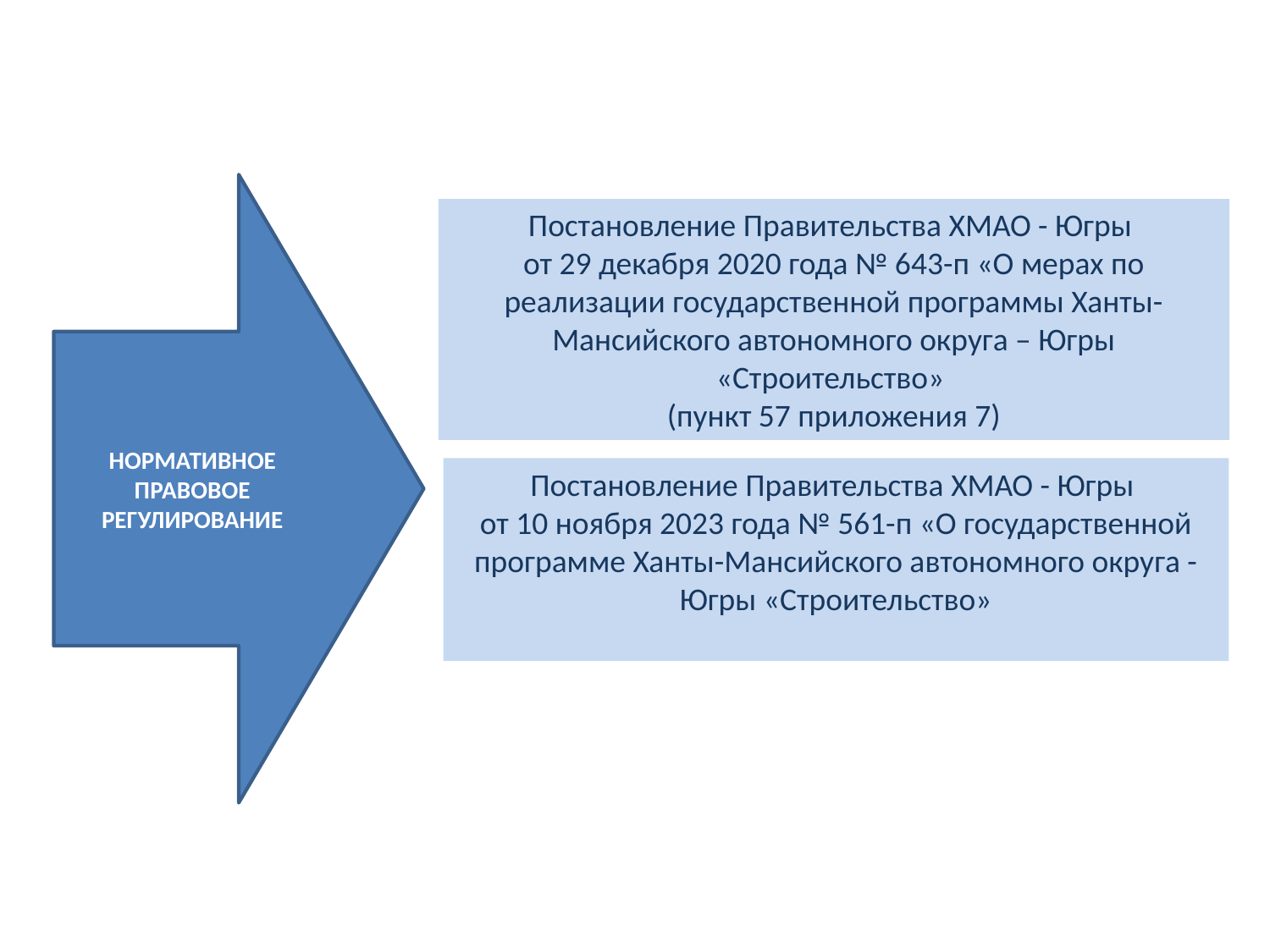

НОРМАТИВНОЕ ПРАВОВОЕ РЕГУЛИРОВАНИЕ
Постановление Правительства ХМАО - Югры
от 29 декабря 2020 года № 643-п «О мерах по реализации государственной программы Ханты-Мансийского автономного округа – Югры «Строительство»
(пункт 57 приложения 7)
Постановление Правительства ХМАО - Югры
от 10 ноября 2023 года № 561-п «О государственной программе Ханты-Мансийского автономного округа - Югры «Строительство»